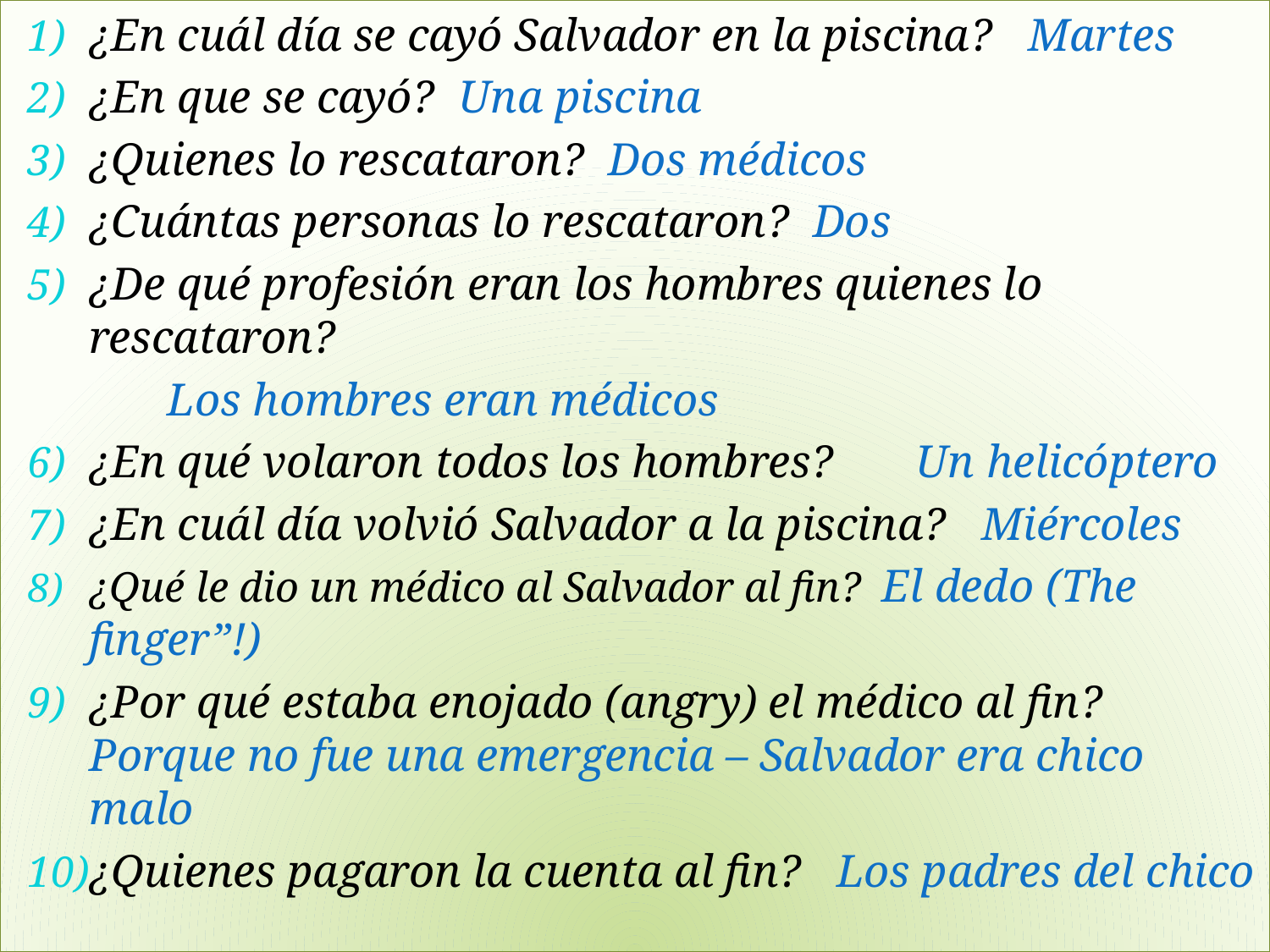

¿En cuál día se cayó Salvador en la piscina?   Martes
¿En que se cayó?  Una piscina
¿Quienes lo rescataron?  Dos médicos
¿Cuántas personas lo rescataron?  Dos
¿De qué profesión eran los hombres quienes lo rescataron?
            Los hombres eran médicos
¿En qué volaron todos los hombres?       Un helicóptero
¿En cuál día volvió Salvador a la piscina?   Miércoles
¿Qué le dio un médico al Salvador al fin?  El dedo (The finger”!)
¿Por qué estaba enojado (angry) el médico al fin?          Porque no fue una emergencia – Salvador era chico malo
¿Quienes pagaron la cuenta al fin?   Los padres del chico